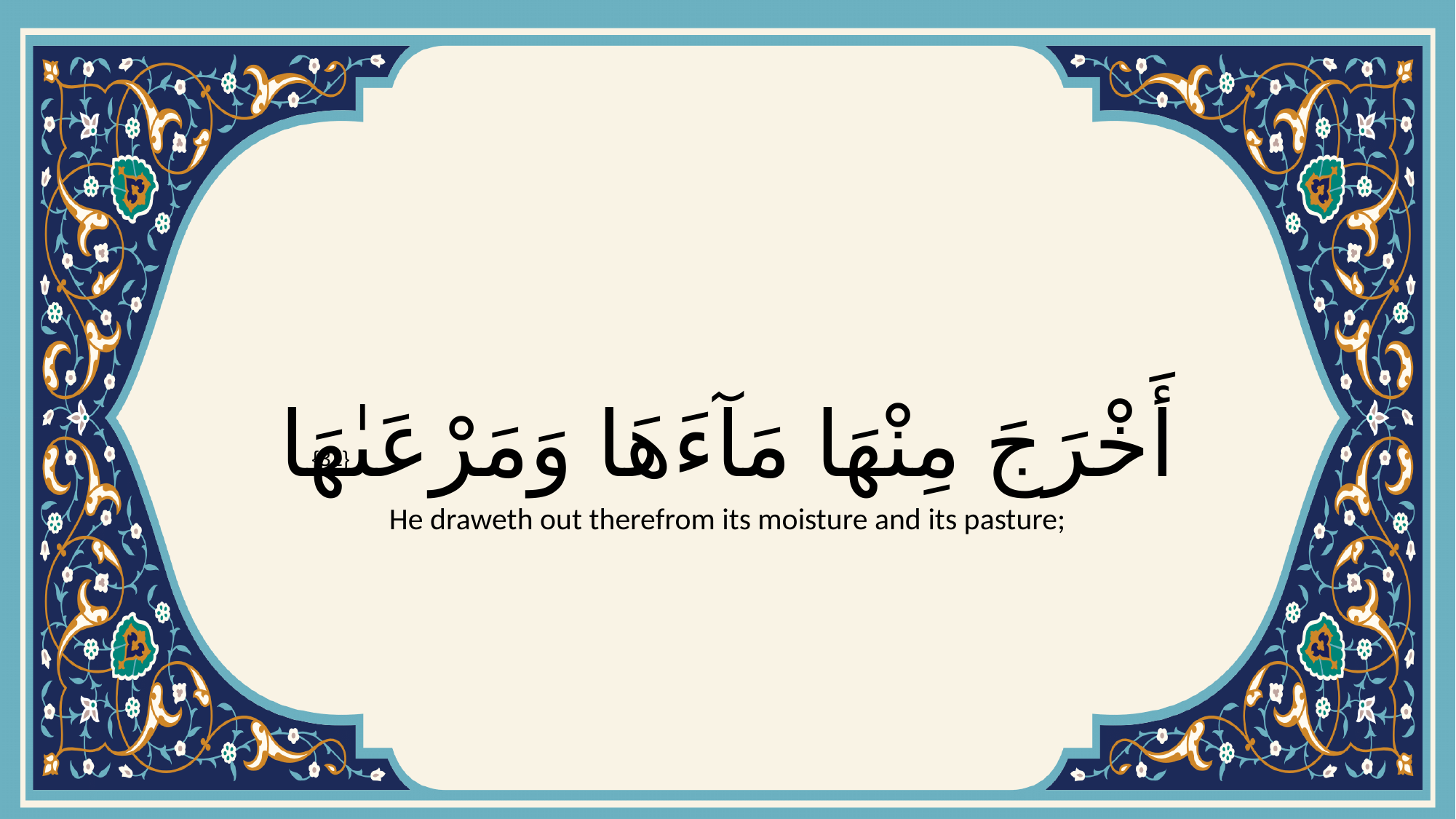

# أَخْرَجَ مِنْهَا مَآءَهَا وَمَرْعَىٰهَا
{31}
He draweth out therefrom its moisture and its pasture;